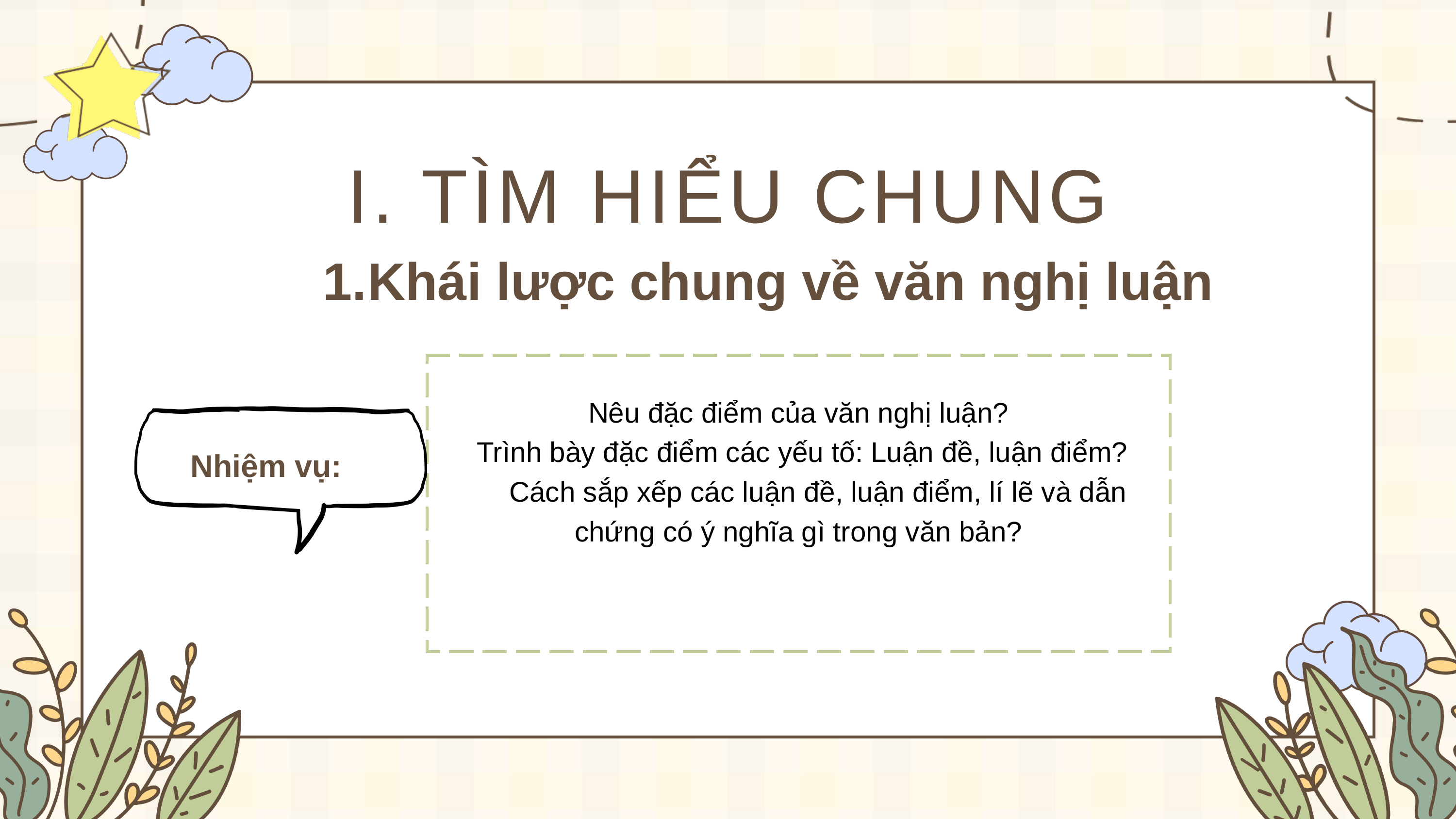

I. TÌM HIỂU CHUNG
Khái lược chung về văn nghị luận

Nêu đặc điểm của văn nghị luận?
 Trình bày đặc điểm các yếu tố: Luận đề, luận điểm?
     Cách sắp xếp các luận đề, luận điểm, lí lẽ và dẫn chứng có ý nghĩa gì trong văn bản?

Nhiệm vụ: